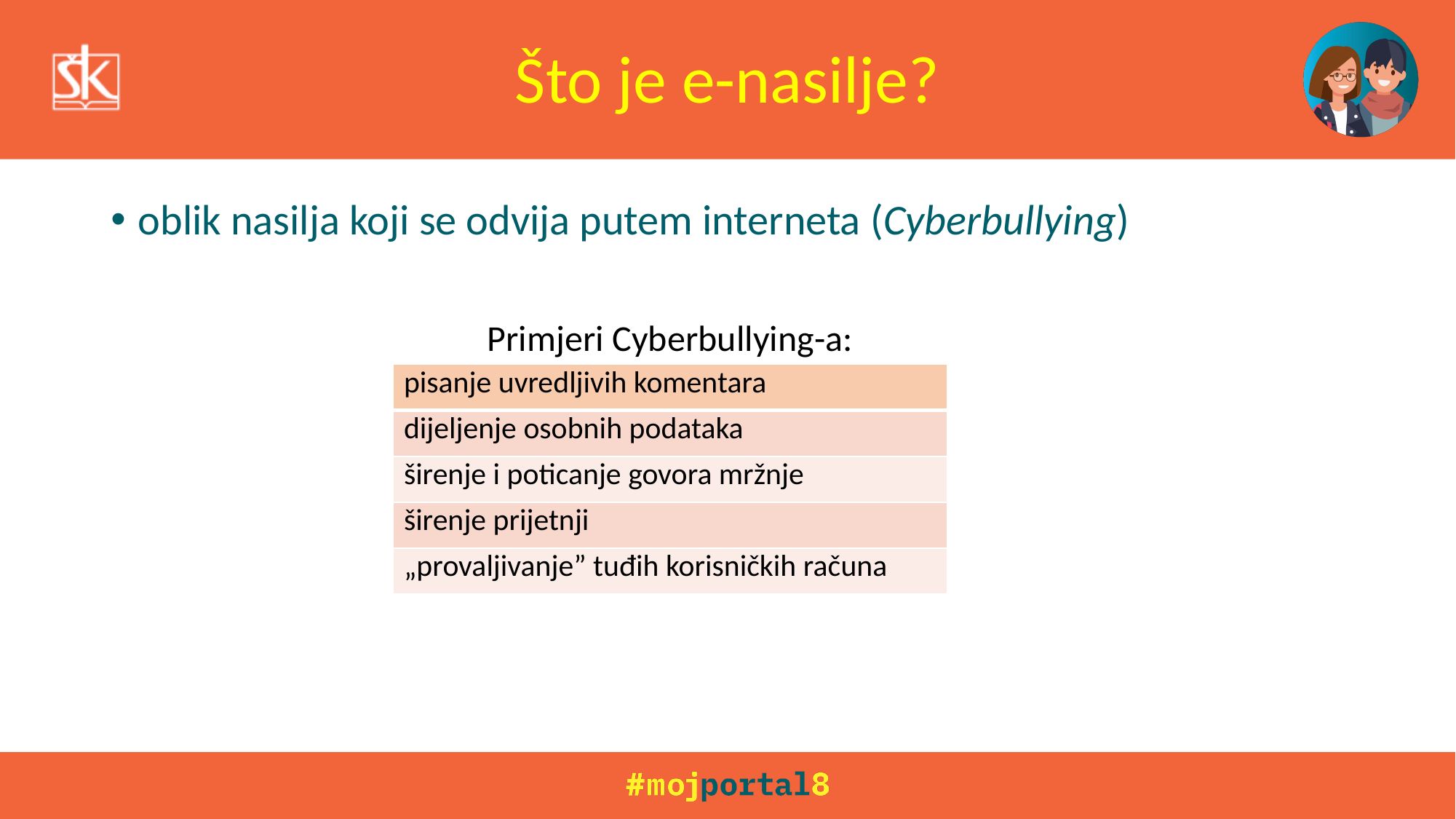

# Što je e-nasilje?
oblik nasilja koji se odvija putem interneta (Cyberbullying)

Primjeri Cyberbullying-a:
| pisanje uvredljivih komentara |
| --- |
| dijeljenje osobnih podataka |
| širenje i poticanje govora mržnje |
| širenje prijetnji |
| „provaljivanje” tuđih korisničkih računa |